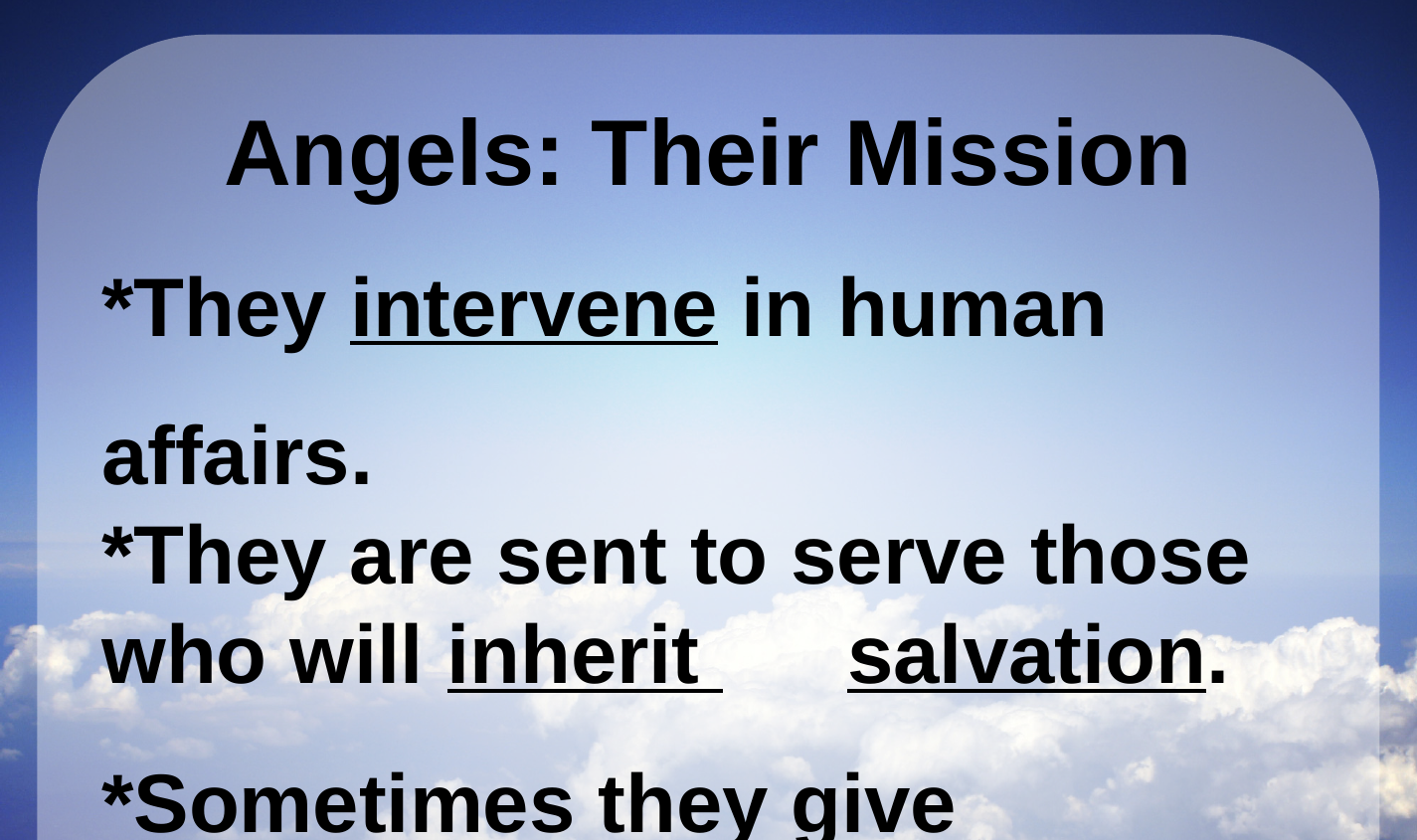

Angels: Their Mission
*They intervene in human affairs.
*They are sent to serve those who will inherit 	salvation.
*Sometimes they give protection to God’s people.